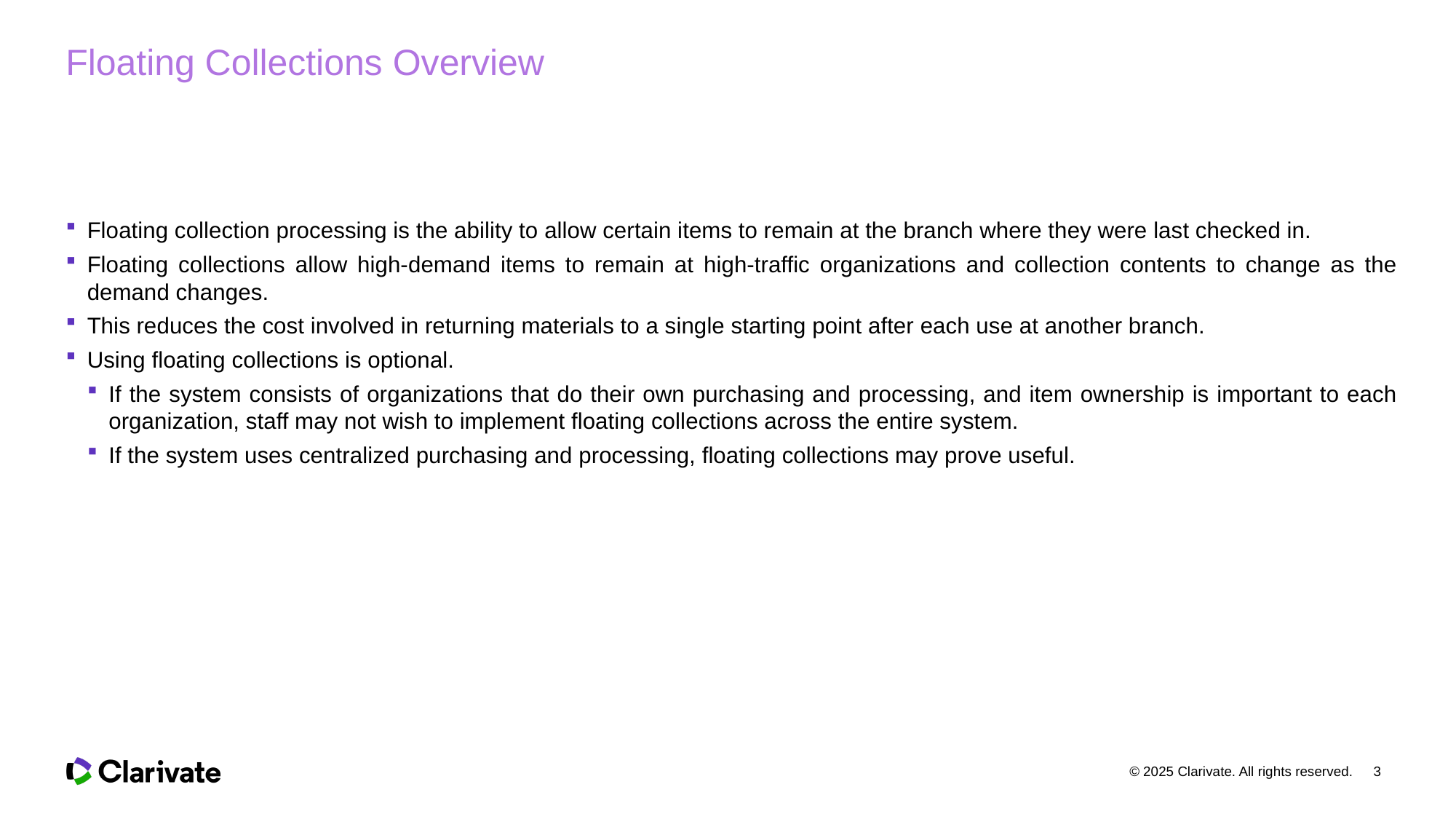

# Floating Collections Overview
Floating collection processing is the ability to allow certain items to remain at the branch where they were last checked in.
Floating collections allow high-demand items to remain at high-traffic organizations and collection contents to change as the demand changes.
This reduces the cost involved in returning materials to a single starting point after each use at another branch.
Using floating collections is optional.
If the system consists of organizations that do their own purchasing and processing, and item ownership is important to each organization, staff may not wish to implement floating collections across the entire system.
If the system uses centralized purchasing and processing, floating collections may prove useful.

© 2025 Clarivate. All rights reserved.
3